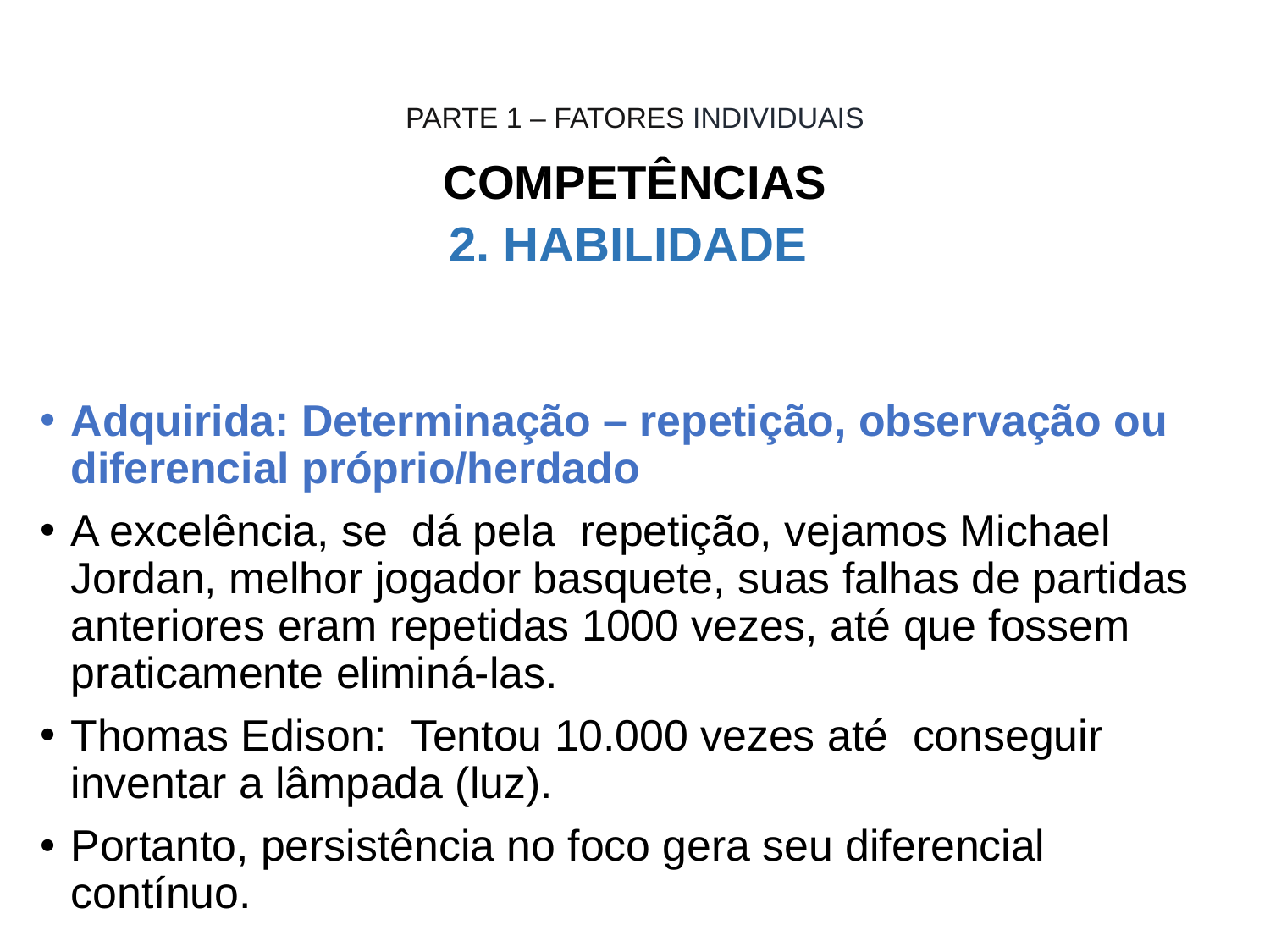

# PARTE 1 – FATORES INDIVIDUAIS COMPETÊNCIAS 2. HABILIDADE
Adquirida: Determinação – repetição, observação ou diferencial próprio/herdado
A excelência, se  dá pela  repetição, vejamos Michael Jordan, melhor jogador basquete, suas falhas de partidas anteriores eram repetidas 1000 vezes, até que fossem praticamente eliminá-las.
Thomas Edison:  Tentou 10.000 vezes até  conseguir inventar a lâmpada (luz).
Portanto, persistência no foco gera seu diferencial contínuo.